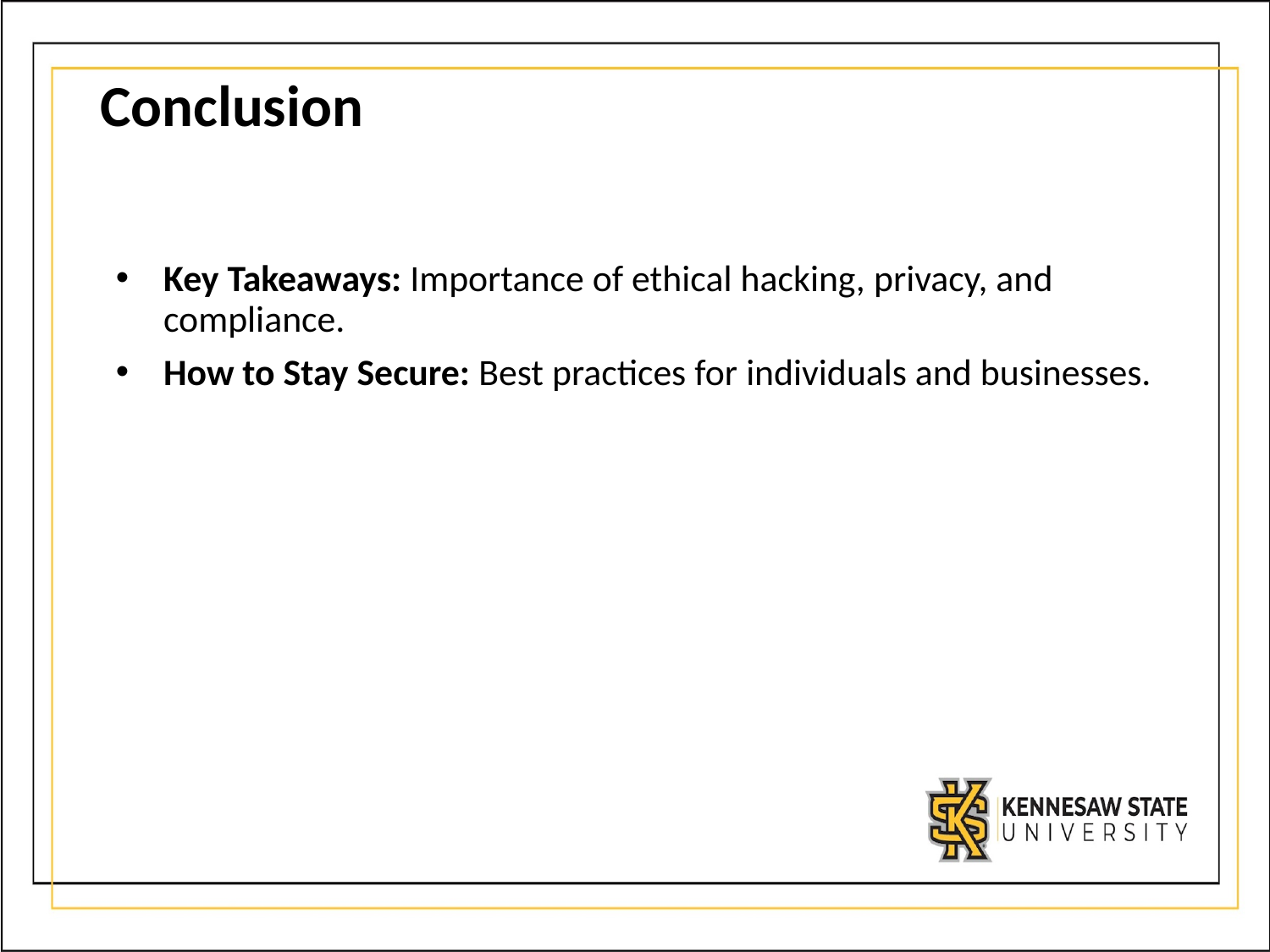

# Conclusion
Key Takeaways: Importance of ethical hacking, privacy, and compliance.
How to Stay Secure: Best practices for individuals and businesses.